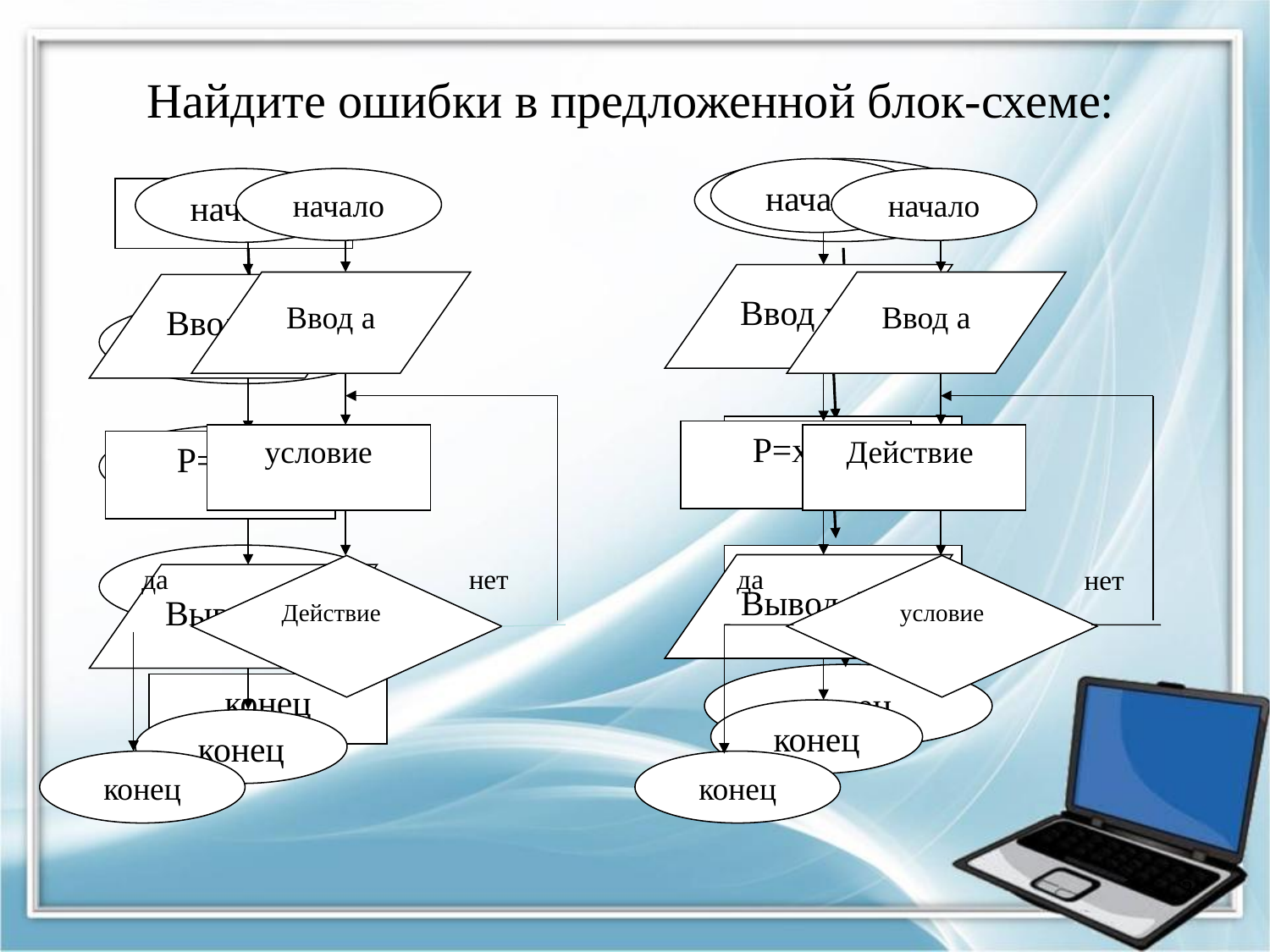

# Найдите ошибки в предложенной блок-схеме:
начало
Ввод х, у
Р=х-у
Вывод  Р
конец
начало
Действие 1
Действие 2
Действие 3
конец
начало
Ввод а
условие
да
нет
Действие
конец
начало
Ввод а, в
Р=х-у
Вывод  S
конец
начало
Ввод а
Действие
да
нет
условие
конец
начало
Действие 1
Действие 2
Действие 3
конец
3